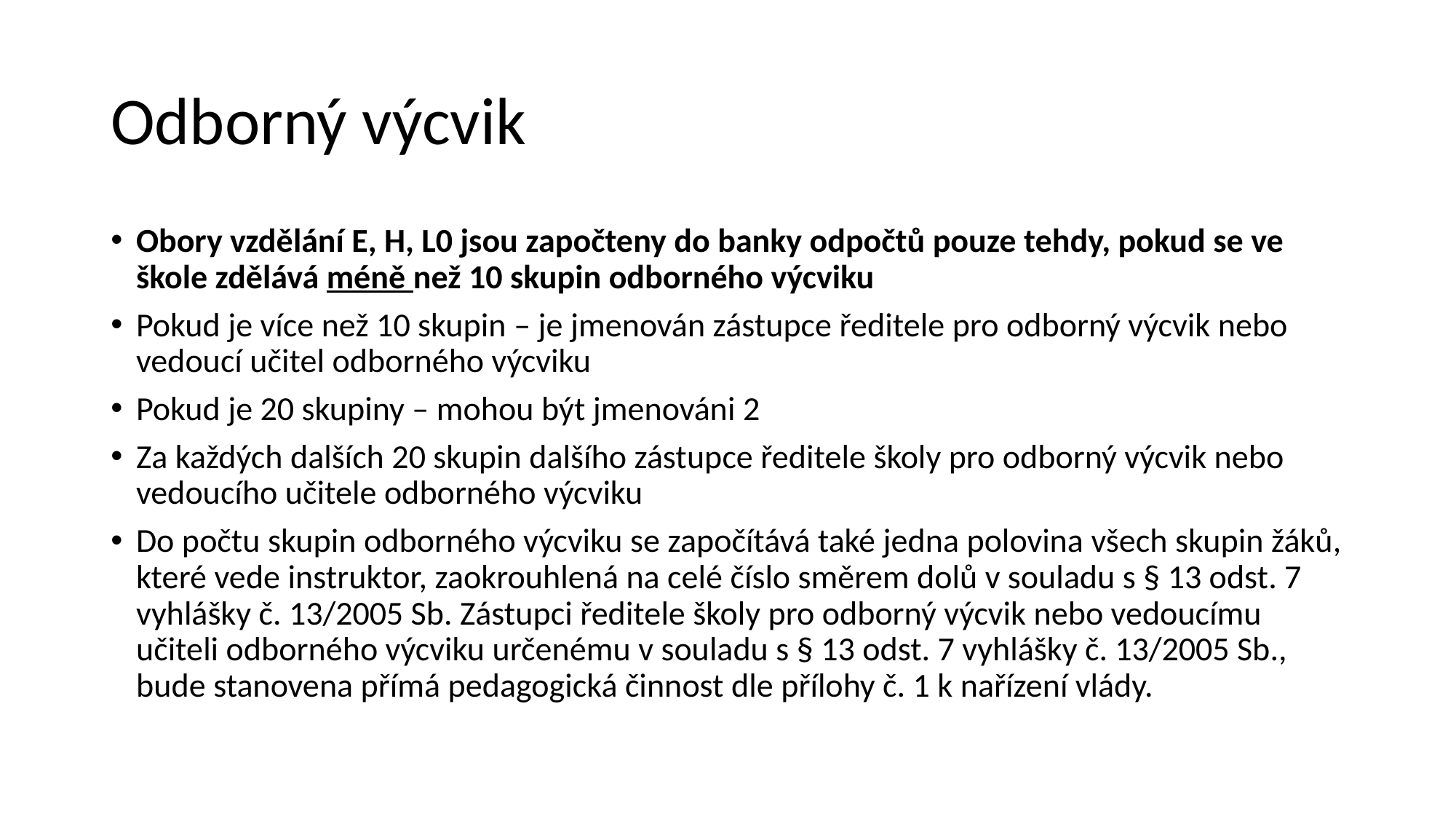

Odborný výcvik
Obory vzdělání E, H, L0 jsou započteny do banky odpočtů pouze tehdy, pokud se ve škole zdělává méně než 10 skupin odborného výcviku
Pokud je více než 10 skupin – je jmenován zástupce ředitele pro odborný výcvik nebo vedoucí učitel odborného výcviku
Pokud je 20 skupiny – mohou být jmenováni 2
Za každých dalších 20 skupin dalšího zástupce ředitele školy pro odborný výcvik nebo vedoucího učitele odborného výcviku
Do počtu skupin odborného výcviku se započítává také jedna polovina všech skupin žáků, které vede instruktor, zaokrouhlená na celé číslo směrem dolů v souladu s § 13 odst. 7 vyhlášky č. 13/2005 Sb. Zástupci ředitele školy pro odborný výcvik nebo vedoucímu učiteli odborného výcviku určenému v souladu s § 13 odst. 7 vyhlášky č. 13/2005 Sb., bude stanovena přímá pedagogická činnost dle přílohy č. 1 k nařízení vlády.